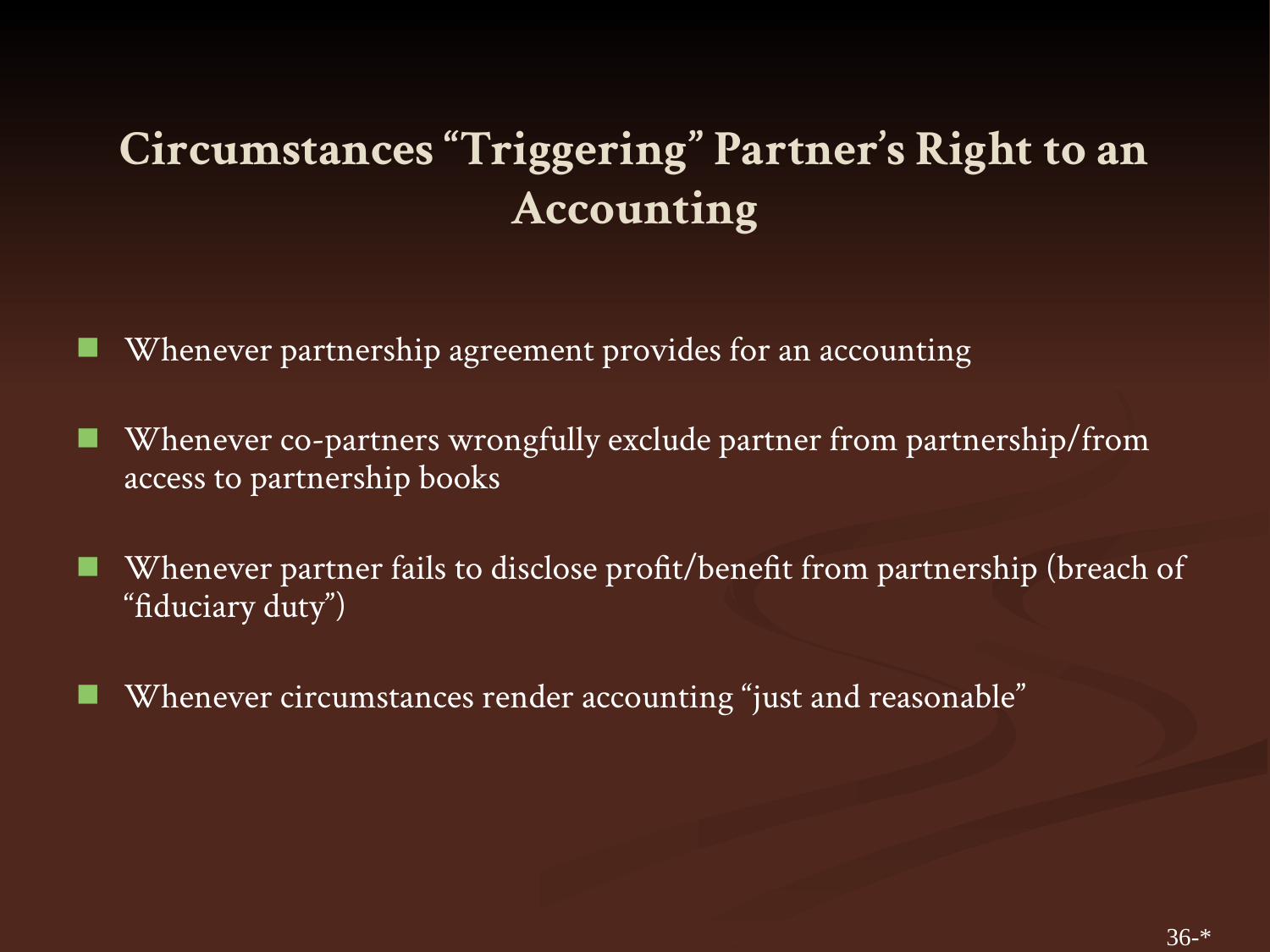

# Circumstances “Triggering” Partner’s Right to an Accounting
Whenever partnership agreement provides for an accounting

Whenever co-partners wrongfully exclude partner from partnership/from access to partnership books

Whenever partner fails to disclose profit/benefit from partnership (breach of “fiduciary duty”)

Whenever circumstances render accounting “just and reasonable”
36-*